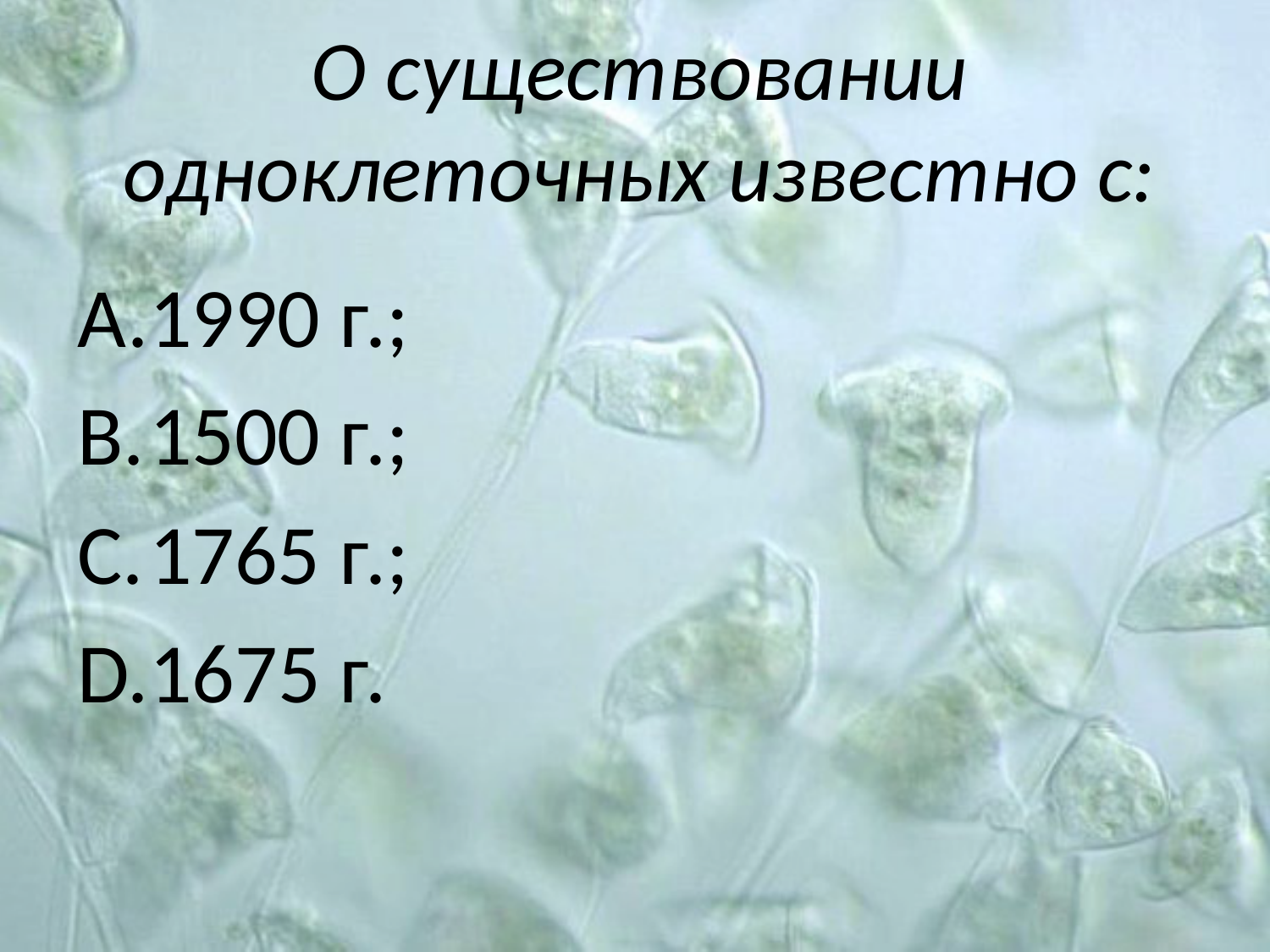

# О существовании одноклеточных известно с:
1990 г.;
1500 г.;
1765 г.;
1675 г.